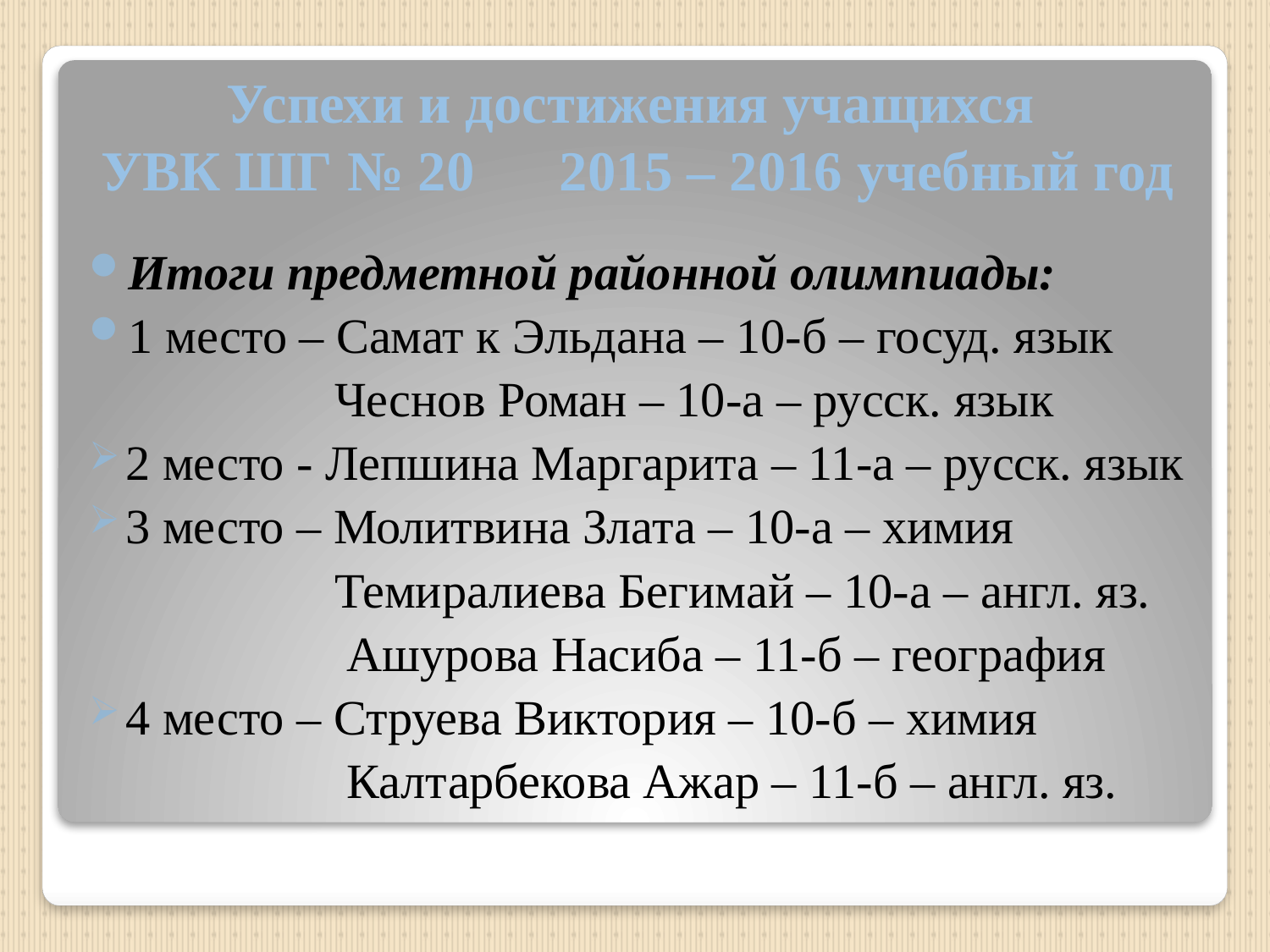

# Успехи и достижения учащихся УВК ШГ № 20      2015 – 2016 учебный год
Итоги предметной районной олимпиады:
1 место – Самат к Эльдана – 10-б – госуд. язык
                    Чеснов Роман – 10-а – русск. язык
2 место - Лепшина Маргарита – 11-а – русск. язык
3 место – Молитвина Злата – 10-а – химия
                    Темиралиева Бегимай – 10-а – англ. яз.
                     Ашурова Насиба – 11-б – география
4 место – Струева Виктория – 10-б – химия
                     Калтарбекова Ажар – 11-б – англ. яз.